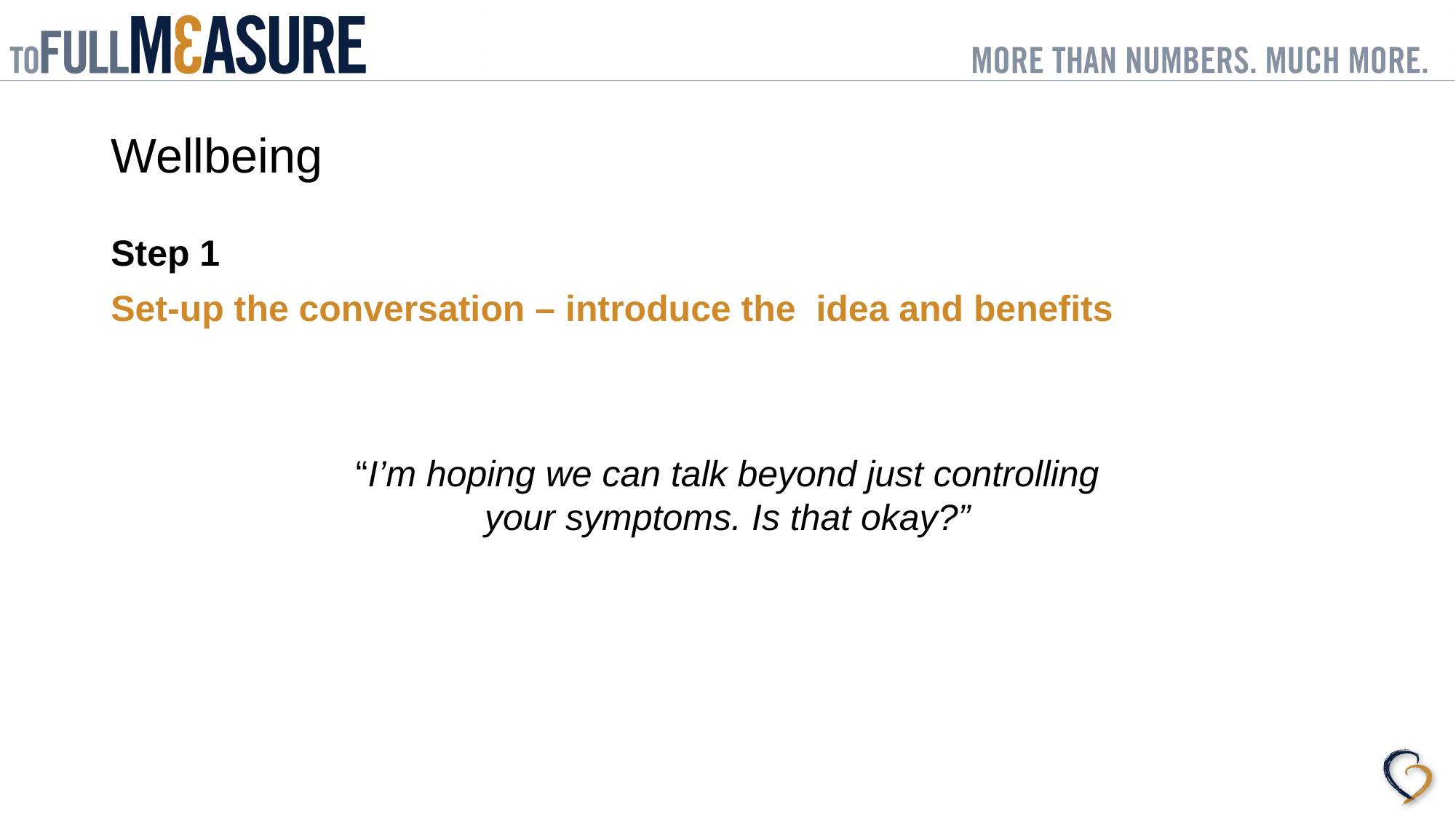

# Wellbeing
Step 1
Set-up the conversation – introduce the  idea and benefits

“I’m hoping we can talk beyond just controlling
your symptoms. Is that okay?”